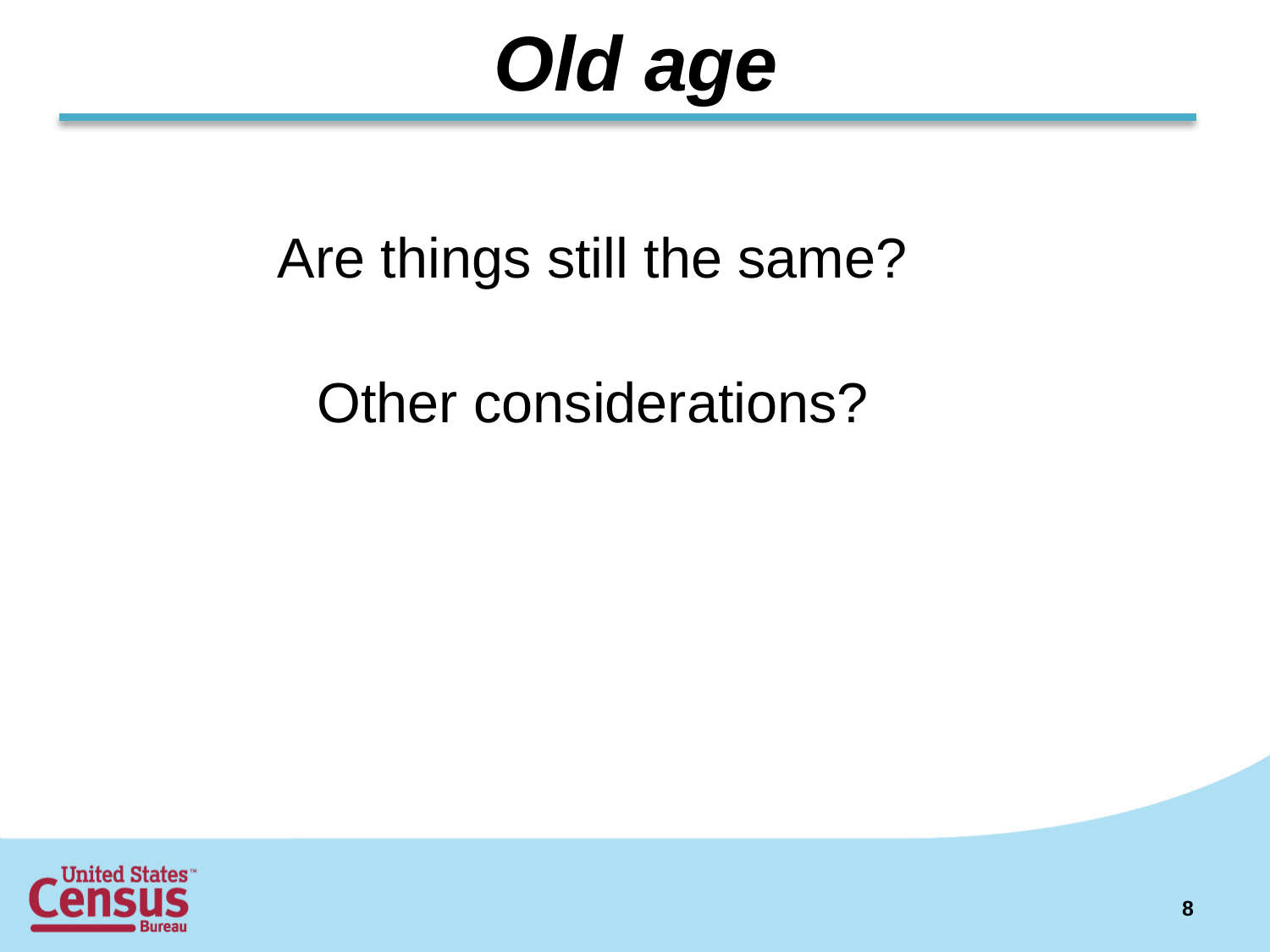

# Old age

Are things still the same?

Other considerations?
8